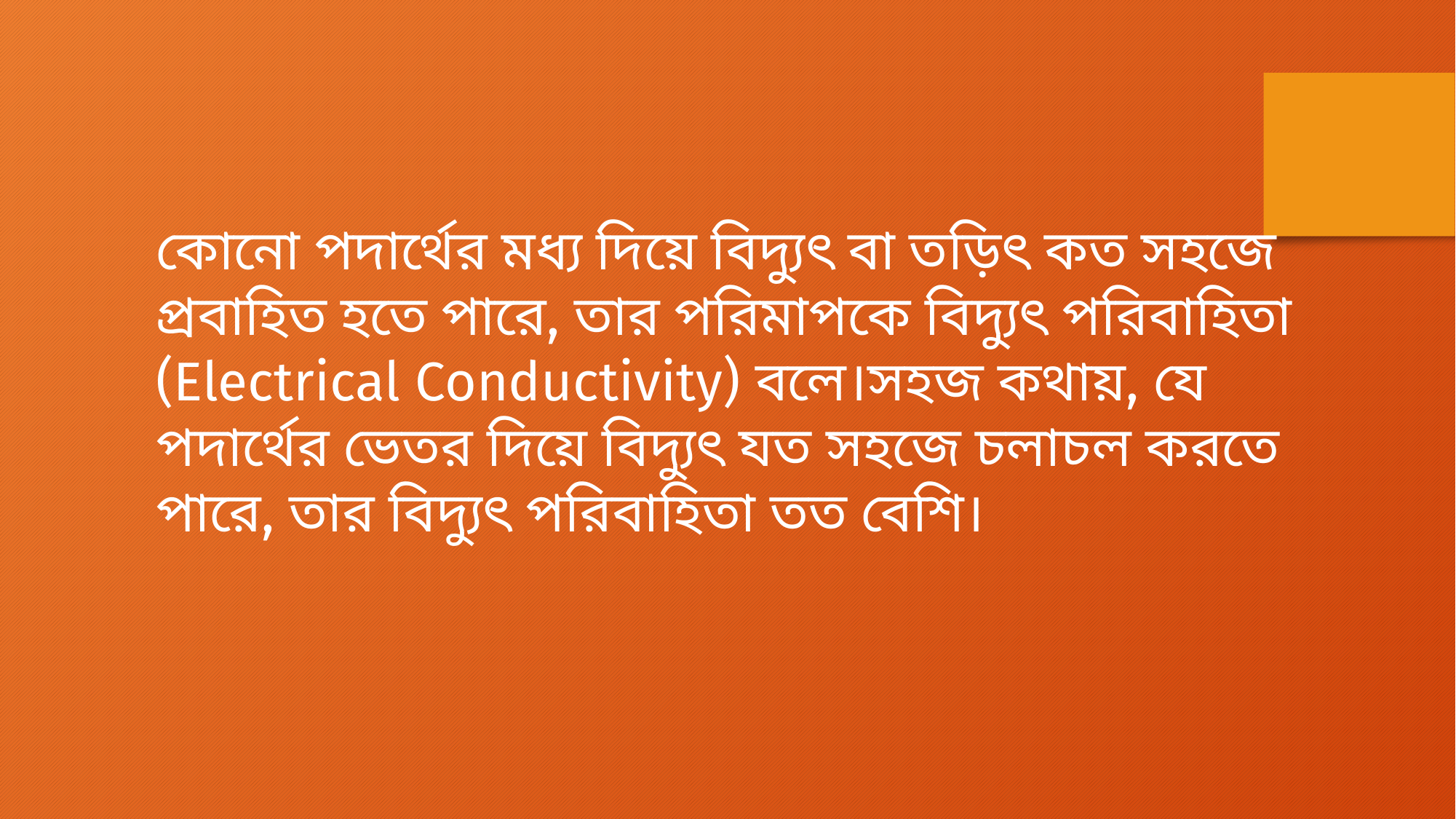

কোনো পদার্থের মধ্য দিয়ে বিদ্যুৎ বা তড়িৎ কত সহজে প্রবাহিত হতে পারে, তার পরিমাপকে বিদ্যুৎ পরিবাহিতা (Electrical Conductivity) বলে।সহজ কথায়, যে পদার্থের ভেতর দিয়ে বিদ্যুৎ যত সহজে চলাচল করতে পারে, তার বিদ্যুৎ পরিবাহিতা তত বেশি।